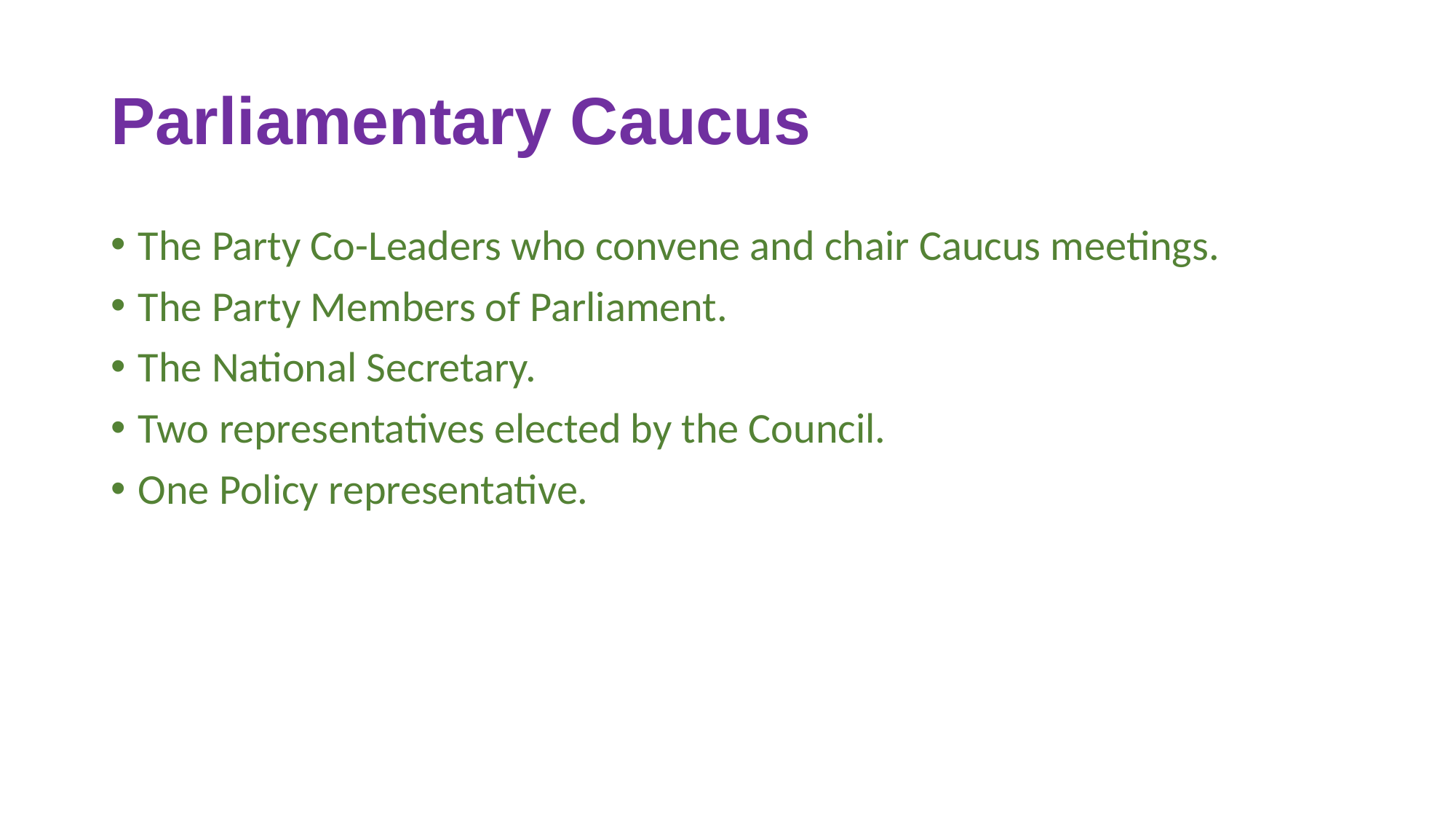

# Parliamentary Caucus
The Party Co-Leaders who convene and chair Caucus meetings.
The Party Members of Parliament.
The National Secretary.
Two representatives elected by the Council.
One Policy representative.